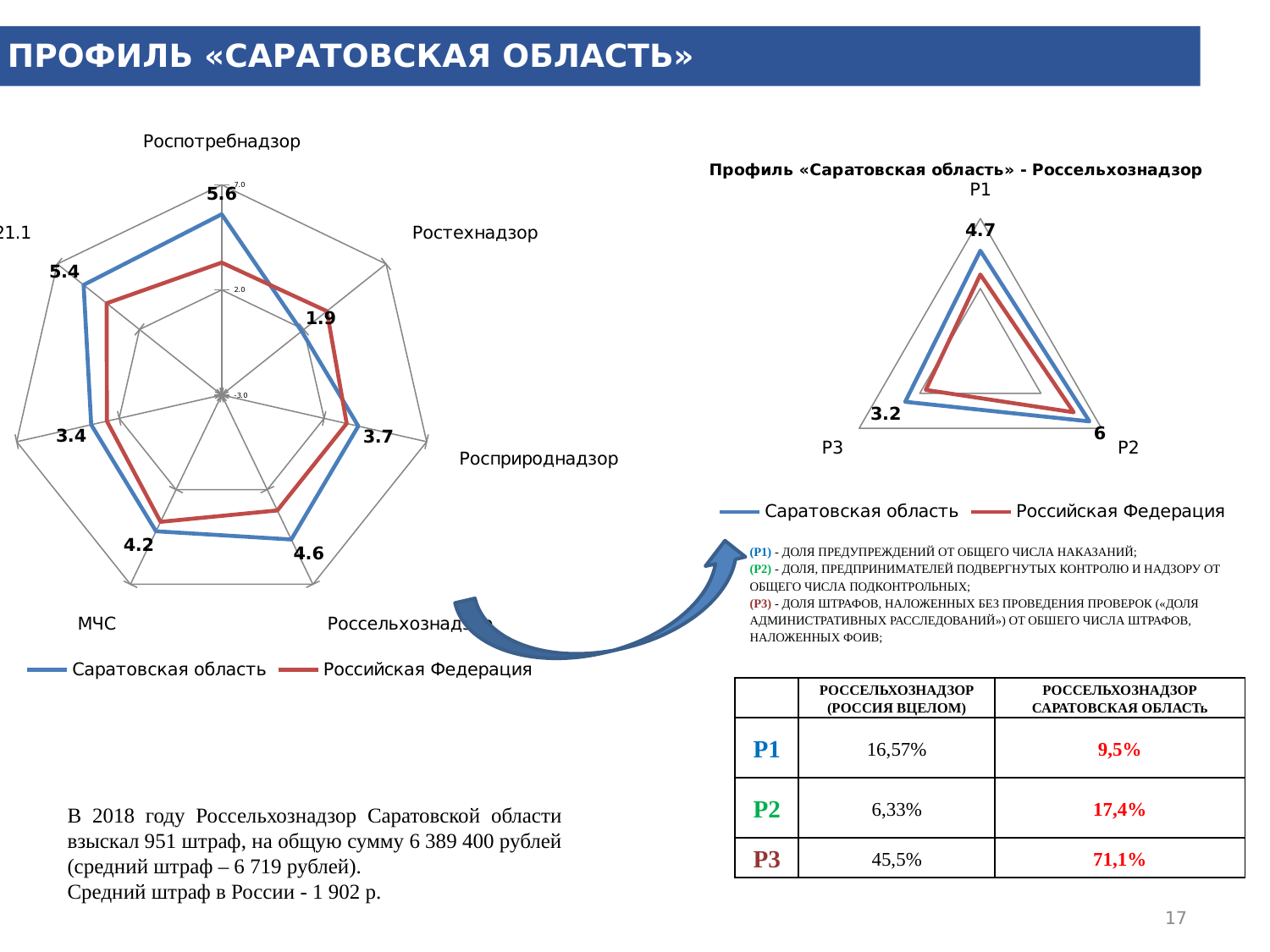

ПРОФИЛЬ «САРАТОВСКАЯ ОБЛАСТЬ»

### Chart

| Category | Саратовская область | Российская Федерация |
|---|---|---|
| Роспотребнадзор | 5.6 | 3.3 |
| Ростехнадзор | 1.8666666666666667 | 3.4 |
| Росприроднадзор | 3.6666666666666665 | 3.1 |
| Россельхознадзор | 4.633333333333334 | 3.1 |
| МЧС | 4.2 | 3.7 |
| ЖКХ | 3.3666666666666663 | 2.6 |
| 12.21.1 | 5.4 | 4.0 |

### Chart: Профиль «Саратовская область» - Россельхознадзор

| Category | Саратовская область | Российская Федерация |
|---|---|---|
| P1 | 4.7 | 3.0 |
| P2 | 6.0 | 4.7 |
| P3 | 3.2 | 1.5 |
(P1) - ДОЛЯ ПРЕДУПРЕЖДЕНИЙ ОТ ОБЩЕГО ЧИСЛА НАКАЗАНИЙ;
(P2) - ДОЛЯ, ПРЕДПРИНИМАТЕЛЕЙ ПОДВЕРГНУТЫХ КОНТРОЛЮ И НАДЗОРУ ОТ ОБЩЕГО ЧИСЛА ПОДКОНТРОЛЬНЫХ;
(P3) - ДОЛЯ ШТРАФОВ, НАЛОЖЕННЫХ БЕЗ ПРОВЕДЕНИЯ ПРОВЕРОК («ДОЛЯ АДМИНИСТРАТИВНЫХ РАССЛЕДОВАНИЙ») ОТ ОБШЕГО ЧИСЛА ШТРАФОВ, НАЛОЖЕННЫХ ФОИВ;

|  | РОССЕЛЬХОЗНАДЗОР (РОССИЯ ВЦЕЛОМ) | РОССЕЛЬХОЗНАДЗОР САРАТОВСКАЯ ОБЛАСТь |
| --- | --- | --- |
| P1 | 16,57% | 9,5% |
| P2 | 6,33% | 17,4% |
| P3 | 45,5% | 71,1% |
В 2018 году Россельхознадзор Саратовской области взыскал 951 штраф, на общую сумму 6 389 400 рублей (средний штраф – 6 719 рублей).
Средний штраф в России - 1 902 р.
17